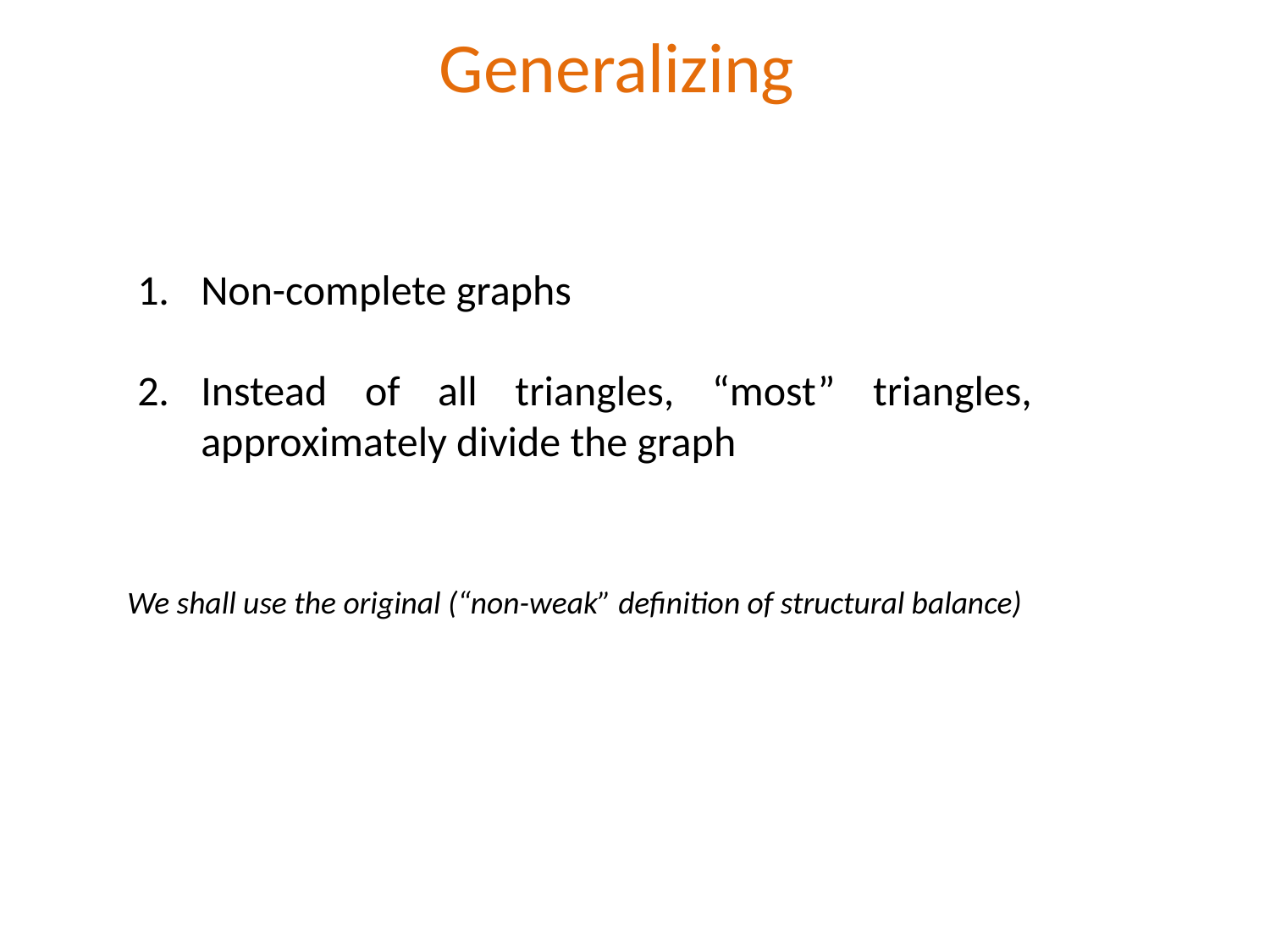

Generalizing
Non-complete graphs

Instead of all triangles, “most” triangles, approximately divide the graph
We shall use the original (“non-weak” definition of structural balance)